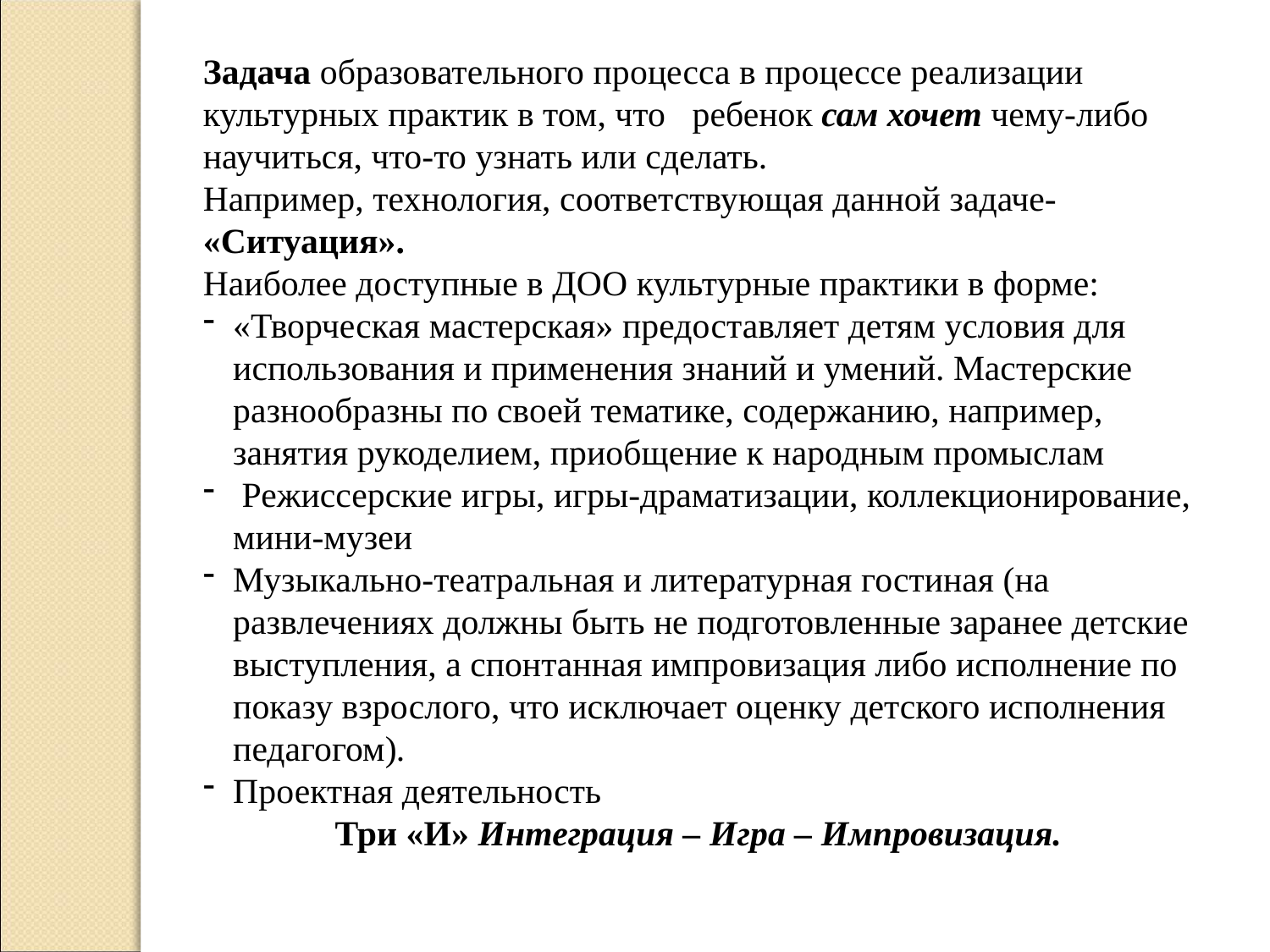

Задача образовательного процесса в процессе реализации культурных практик в том, что   ребенок сам хочет чему-либо научиться, что-то узнать или сделать.
Например, технология, соответствующая данной задаче-
«Ситуация».
Наиболее доступные в ДОО культурные практики в форме:
«Творческая мастерская» предоставляет детям условия для использования и применения знаний и умений. Мастерские разнообразны по своей тематике, содержанию, например, занятия рукоделием, приобщение к народным промыслам
 Режиссерские игры, игры-драматизации, коллекционирование, мини-музеи
Музыкально-театральная и литературная гостиная (на развлечениях должны быть не подготовленные заранее детские выступления, а спонтанная импровизация либо исполнение по показу взрослого, что исключает оценку детского исполнения педагогом).
Проектная деятельность
Три «И» Интеграция – Игра – Импровизация.